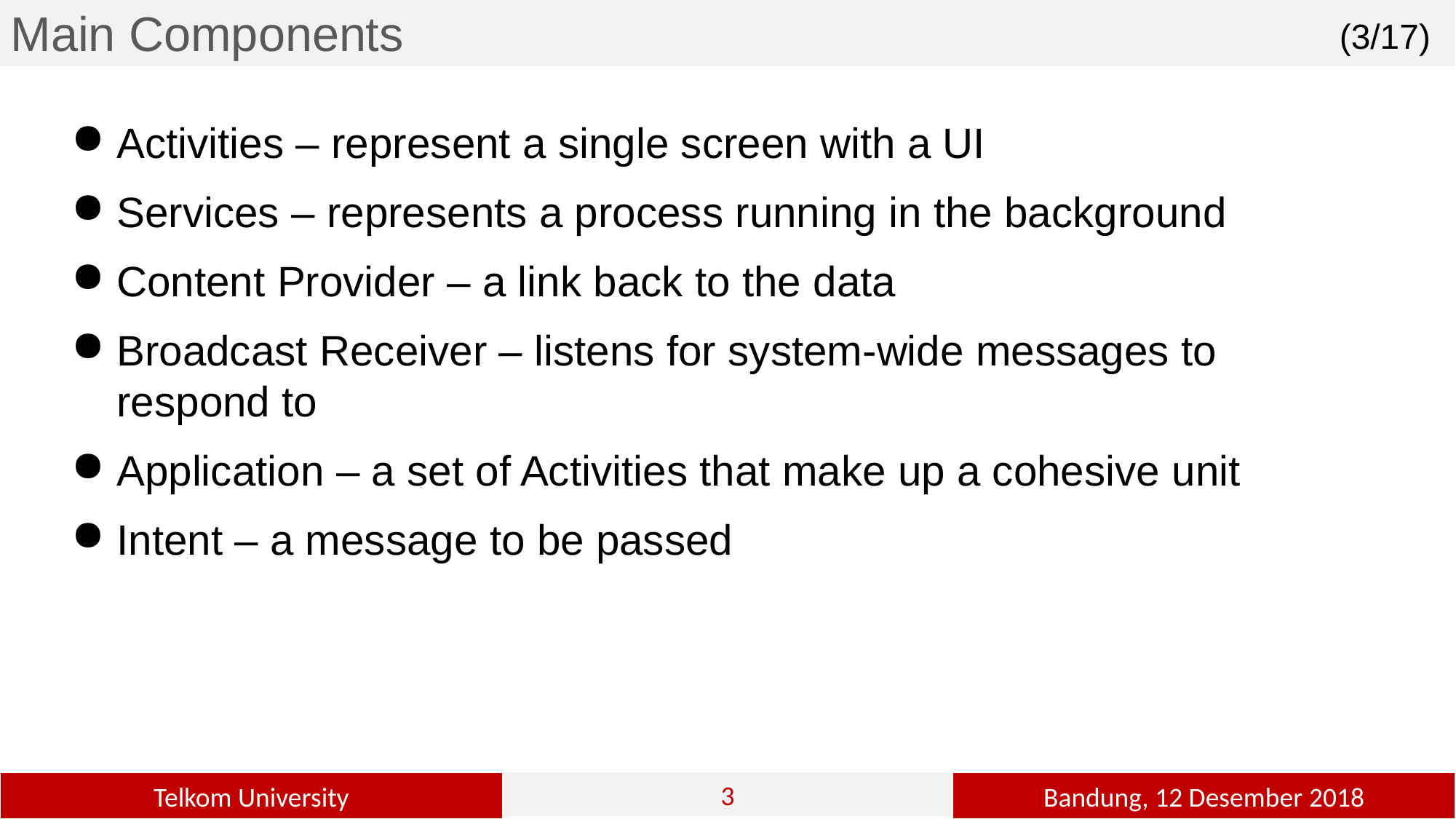

Main Components
(3/17)
Activities – represent a single screen with a UI
Services – represents a process running in the background
Content Provider – a link back to the data
Broadcast Receiver – listens for system-wide messages to respond to
Application – a set of Activities that make up a cohesive unit
Intent – a message to be passed
3
2
Bandung, 12 Desember 2018
Telkom University
3
3
3
3